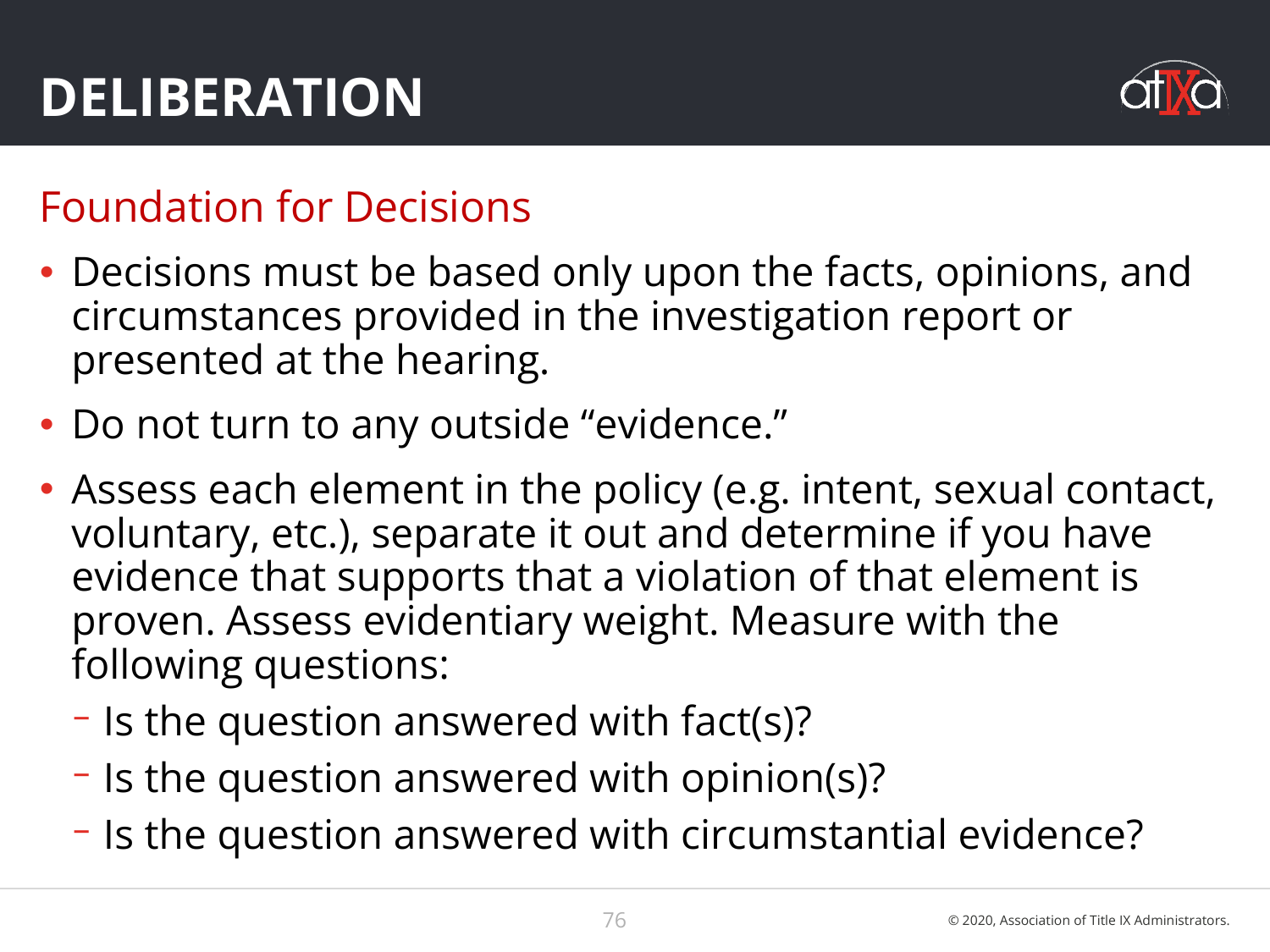

# deliberation
Foundation for Decisions
Decisions must be based only upon the facts, opinions, and circumstances provided in the investigation report or presented at the hearing.
Do not turn to any outside “evidence.”
Assess each element in the policy (e.g. intent, sexual contact, voluntary, etc.), separate it out and determine if you have evidence that supports that a violation of that element is proven. Assess evidentiary weight. Measure with the following questions:
Is the question answered with fact(s)?
Is the question answered with opinion(s)?
Is the question answered with circumstantial evidence?

76